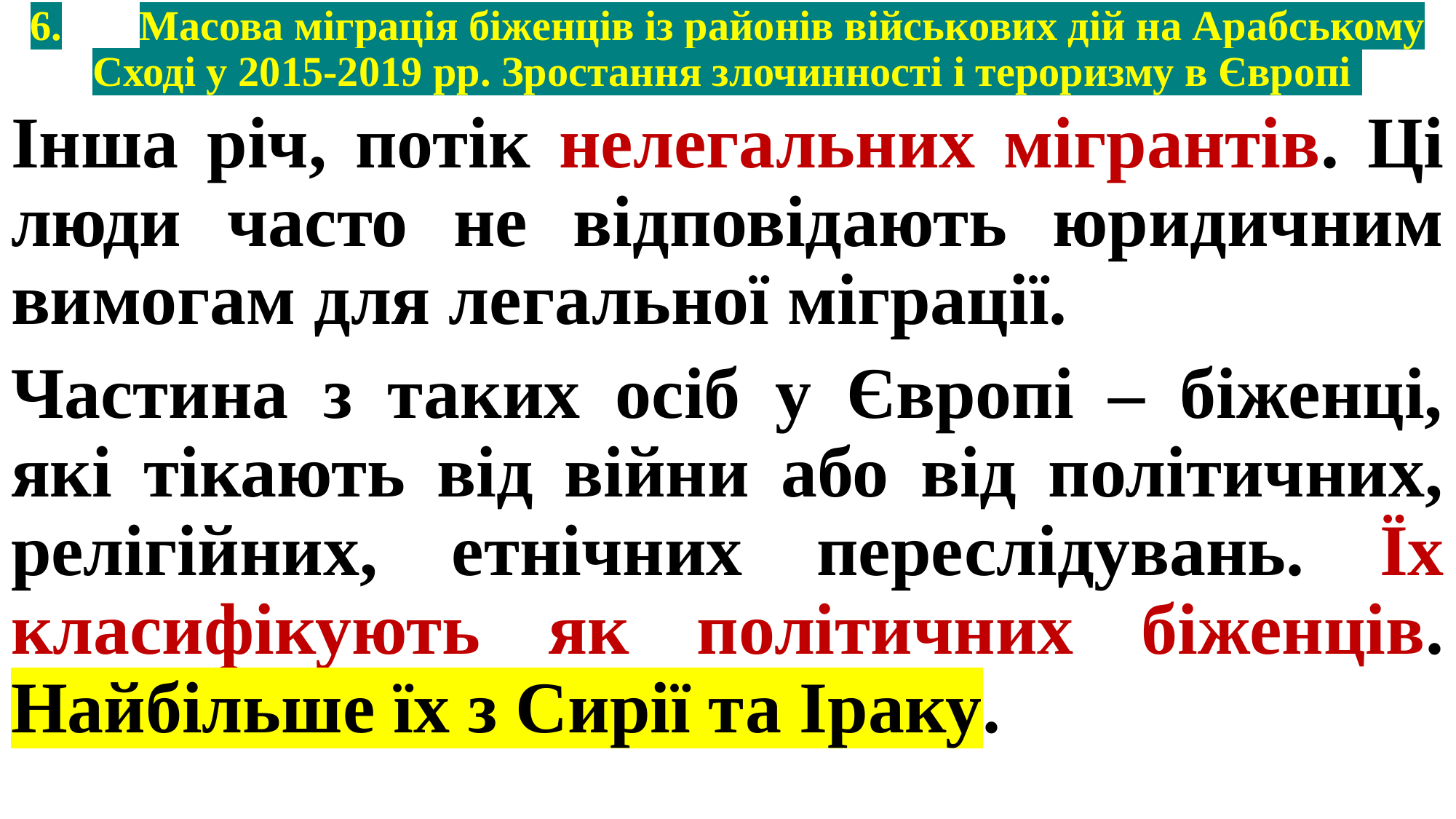

# 6.	Масова міграція біженців із районів військових дій на Арабському Сході у 2015-2019 рр. Зростання злочинності і тероризму в Європі
Інша річ, потік нелегальних мігрантів. Ці люди часто не відповідають юридичним вимогам для легальної міграції.
Частина з таких осіб у Європі – біженці, які тікають від війни або від політичних, релігійних, етнічних переслідувань. Їх класифікують як політичних біженців. Найбільше їх з Сирії та Іраку.